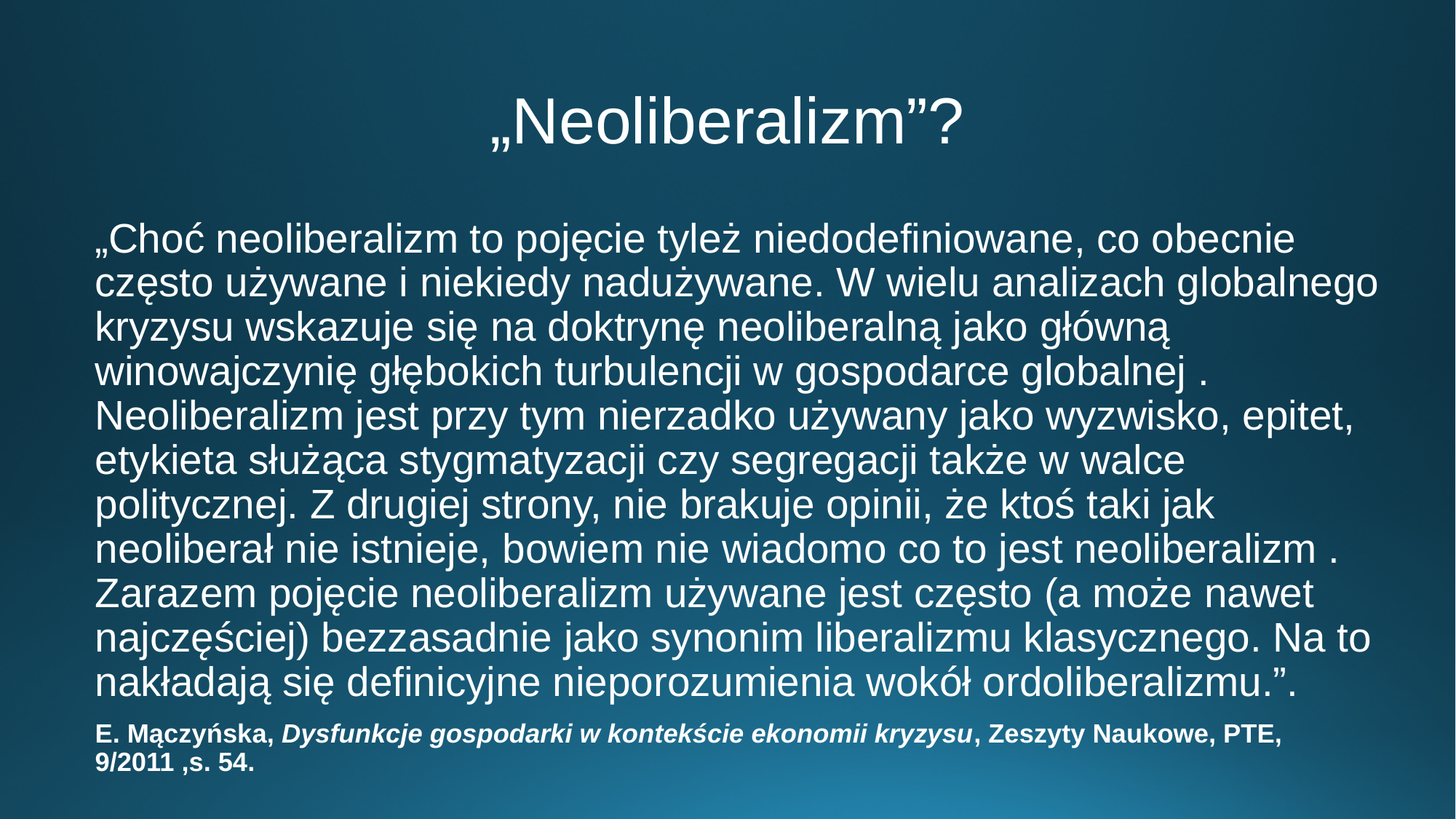

# „Neoliberalizm”?
„Choć neoliberalizm to pojęcie tyleż niedodefiniowane, co obecnie często używane i niekiedy nadużywane. W wielu analizach globalnego kryzysu wskazuje się na doktrynę neoliberalną jako główną winowajczynię głębokich turbulencji w gospodarce globalnej . Neoliberalizm jest przy tym nierzadko używany jako wyzwisko, epitet, etykieta służąca stygmatyzacji czy segregacji także w walce politycznej. Z drugiej strony, nie brakuje opinii, że ktoś taki jak neoliberał nie istnieje, bowiem nie wiadomo co to jest neoliberalizm . Zarazem pojęcie neoliberalizm używane jest często (a może nawet najczęściej) bezzasadnie jako synonim liberalizmu klasycznego. Na to nakładają się definicyjne nieporozumienia wokół ordoliberalizmu.”.
E. Mączyńska, Dysfunkcje gospodarki w kontekście ekonomii kryzysu, Zeszyty Naukowe, PTE, 9/2011 ,s. 54.